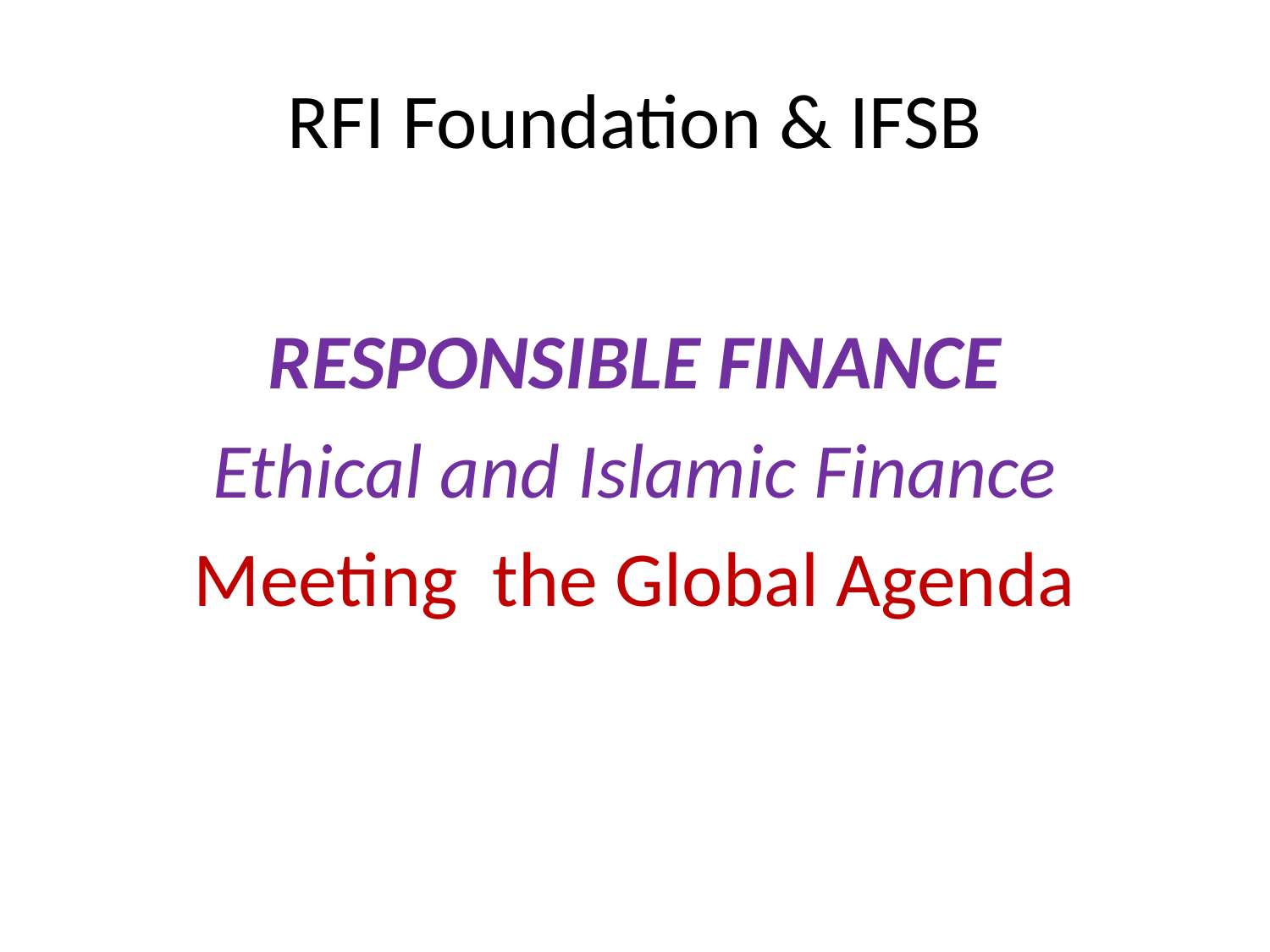

# RFI Foundation & IFSB

RESPONSIBLE FINANCE
Ethical and Islamic Finance
Meeting  the Global Agenda